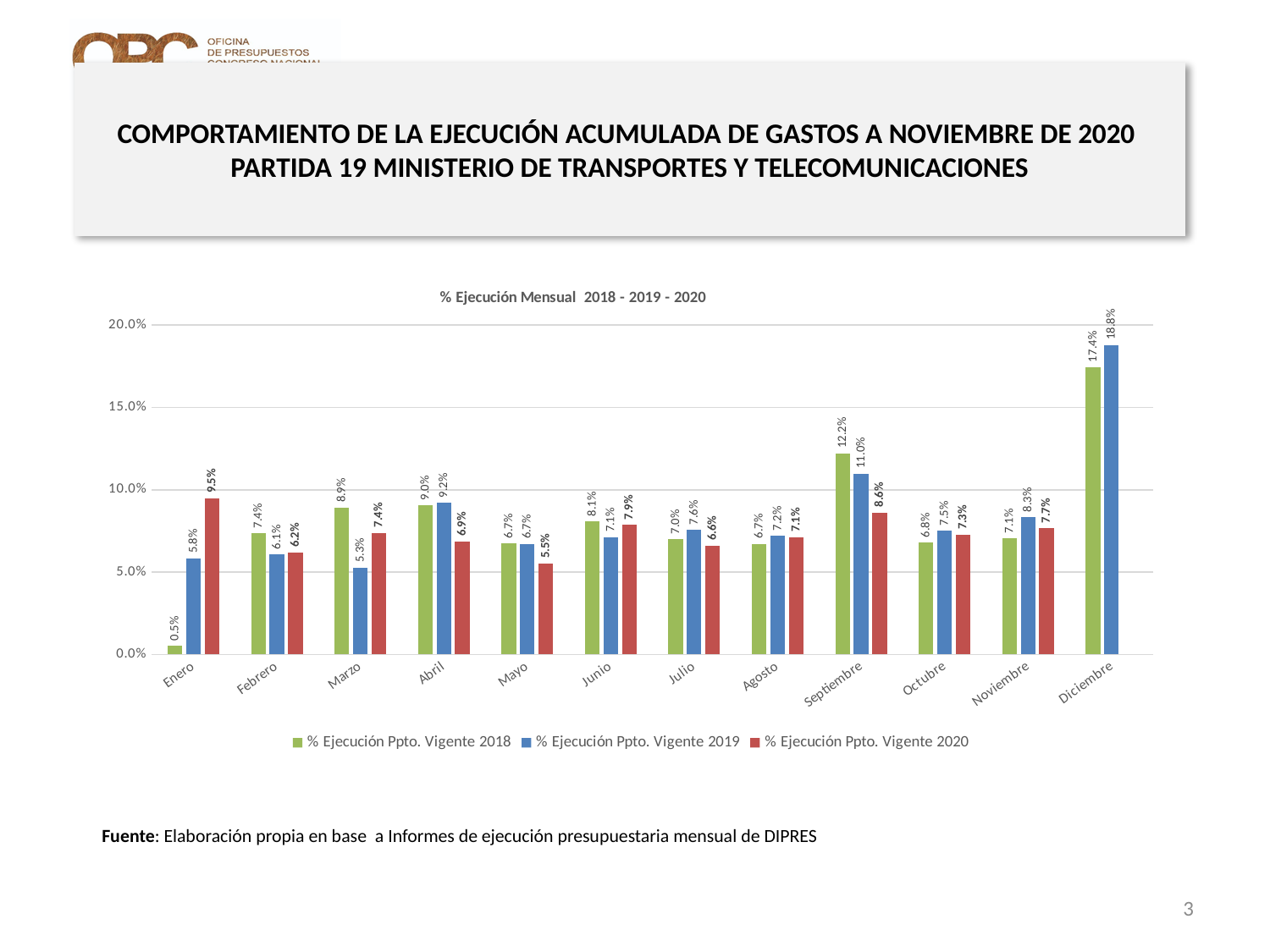

# COMPORTAMIENTO DE LA EJECUCIÓN ACUMULADA DE GASTOS A NOVIEMBRE DE 2020 PARTIDA 19 MINISTERIO DE TRANSPORTES Y TELECOMUNICACIONES

[unsupported chart]

Fuente: Elaboración propia en base  a Informes de ejecución presupuestaria mensual de DIPRES
3